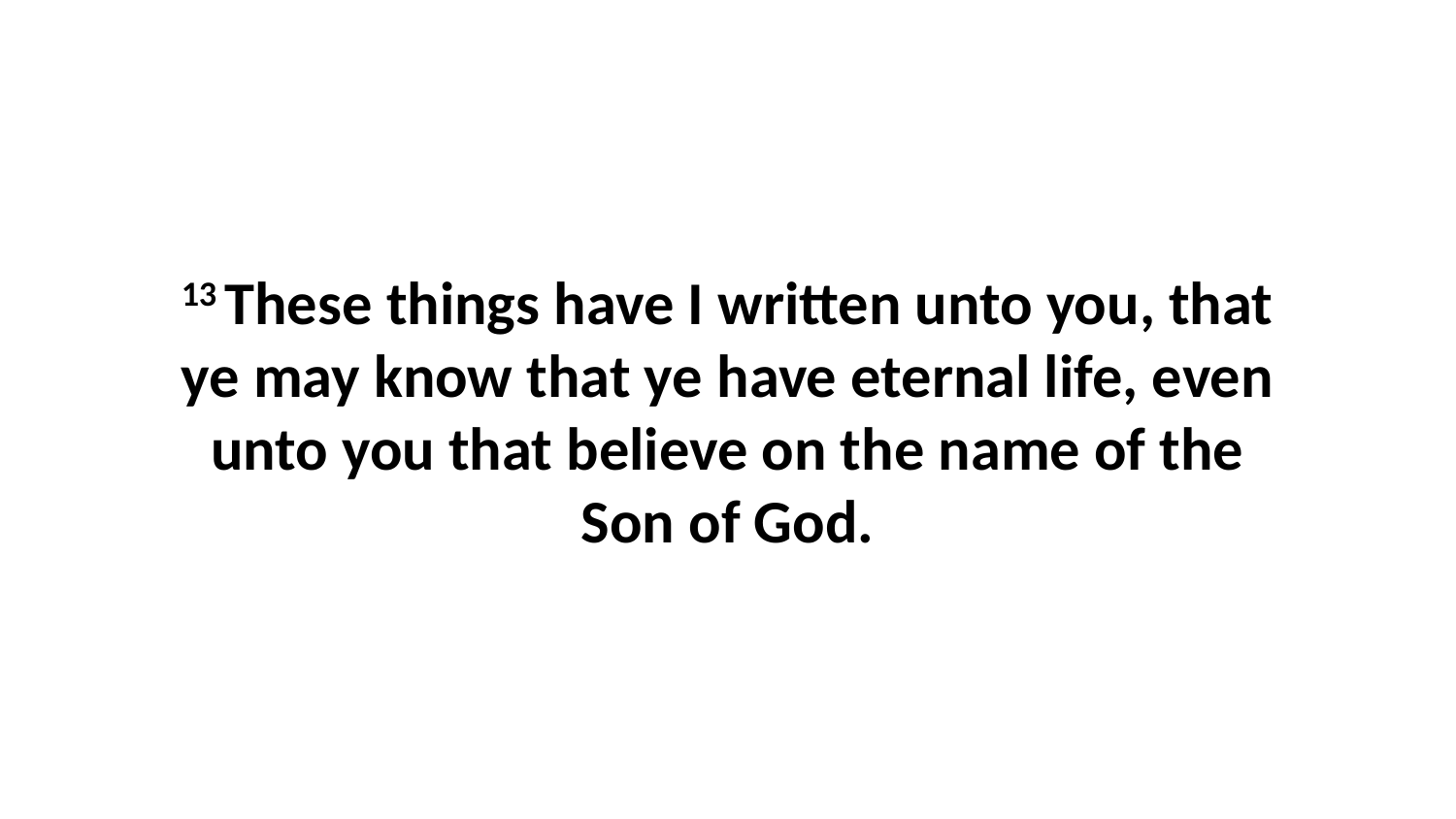

13 These things have I written unto you, that ye may know that ye have eternal life, even unto you that believe on the name of the Son of God.